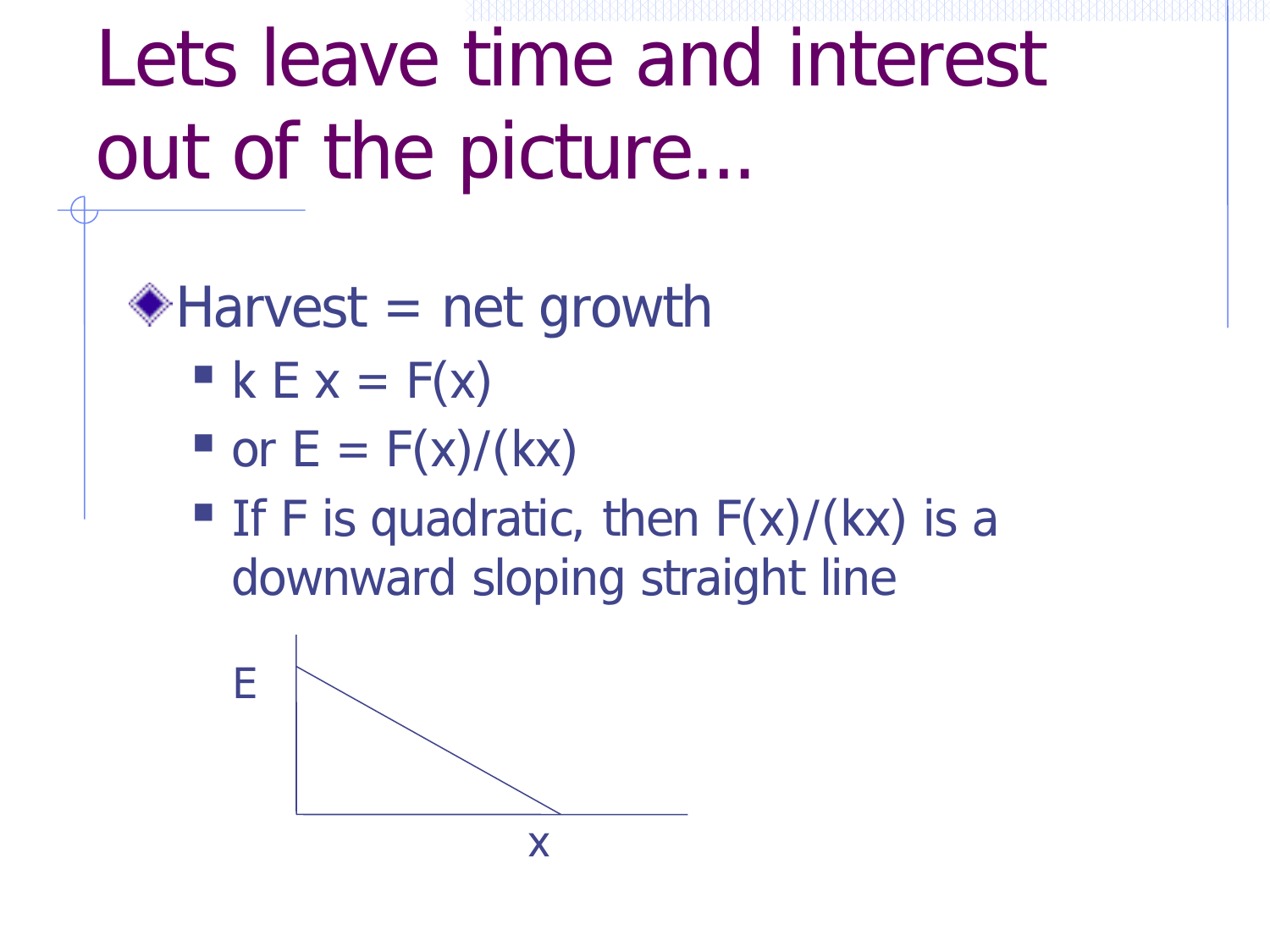

# Lets leave time and interest out of the picture…
Harvest = net growth
k E x = F(x)
or E = F(x)/(kx)
If F is quadratic, then F(x)/(kx) is a downward sloping straight line

E

x